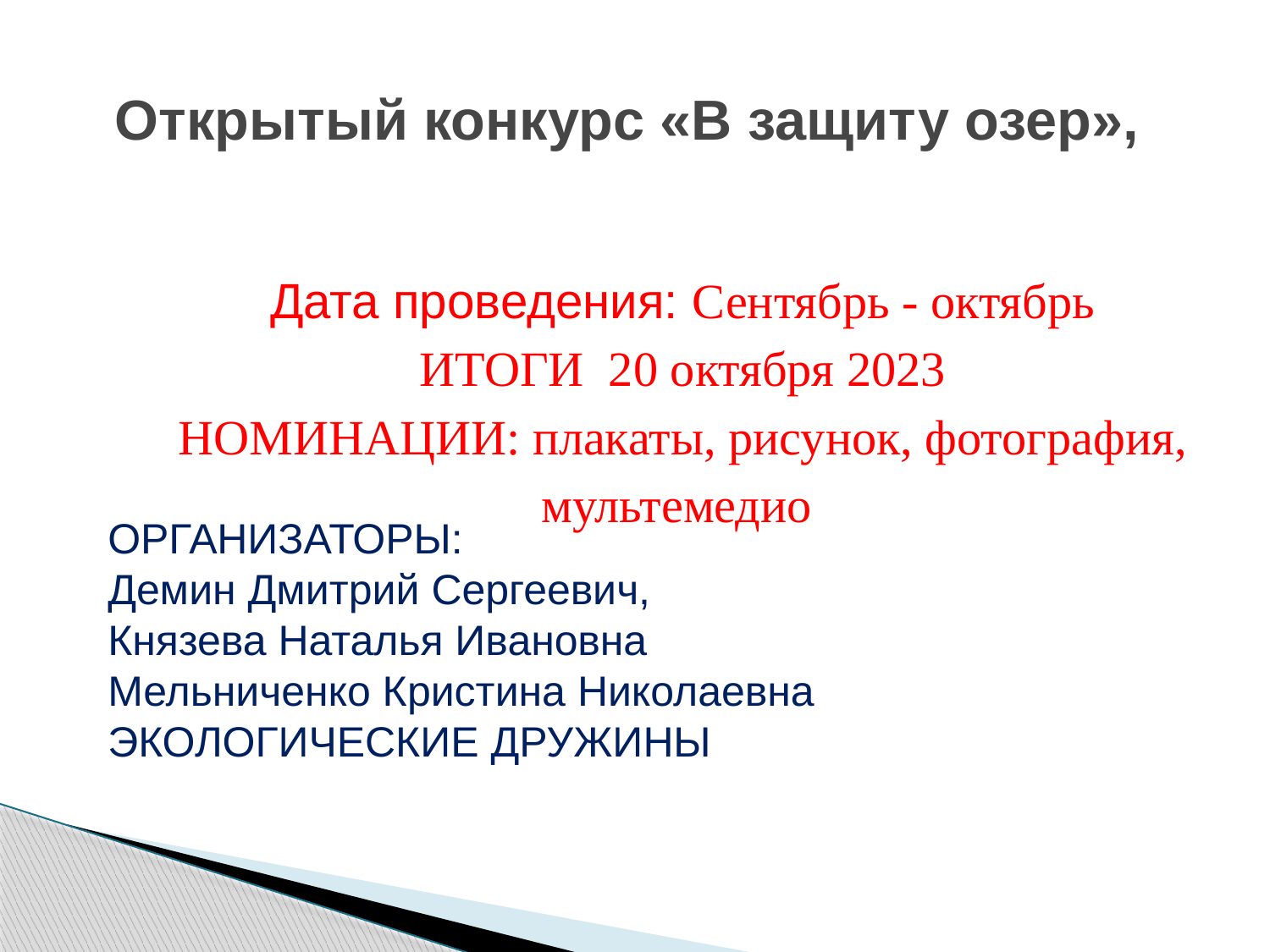

# Открытый конкурс «В защиту озер»,
Дата проведения: Сентябрь - октябрь
ИТОГИ  20 октября 2023
НОМИНАЦИИ: плакаты, рисунок, фотография, мультемедио
ОРГАНИЗАТОРЫ:
Демин Дмитрий Сергеевич,
Князева Наталья Ивановна
Мельниченко Кристина Николаевна
ЭКОЛОГИЧЕСКИЕ ДРУЖИНЫ